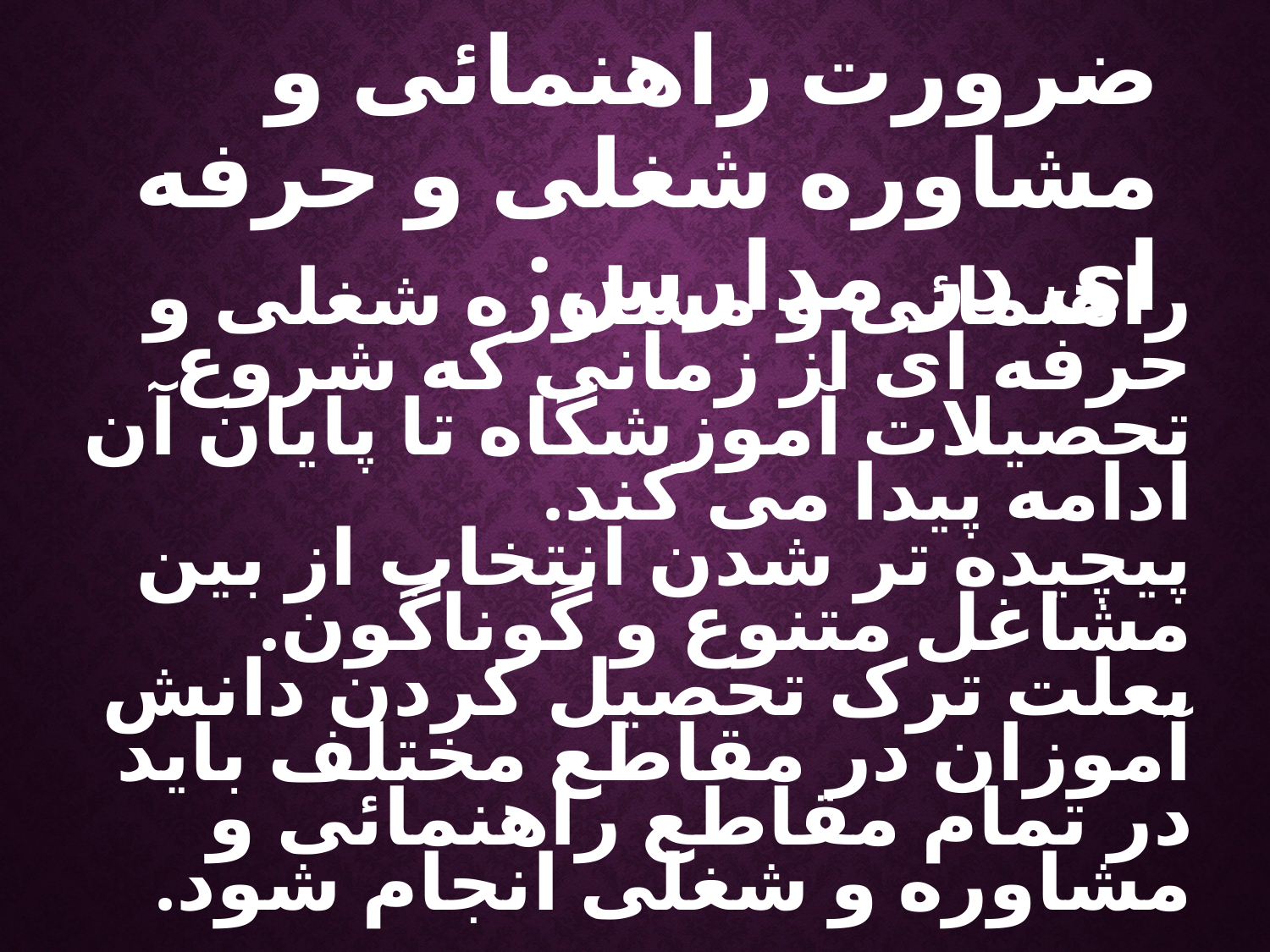

ضرورت راهنمائی و مشاوره شغلی و حرفه ای در مدارس:
راهنمائی و مشاوره شغلی و حرفه ای از زمانی که شروع تحصیلات آموزشگاه تا پایان آن ادامه پیدا می کند.
پیچیده تر شدن انتخاب از بین مشاغل متنوع و گوناگون.
بعلت ترک تحصیل کردن دانش آموزان در مقاطع مختلف باید در تمام مقاطع راهنمائی و مشاوره و شغلی انجام شود.